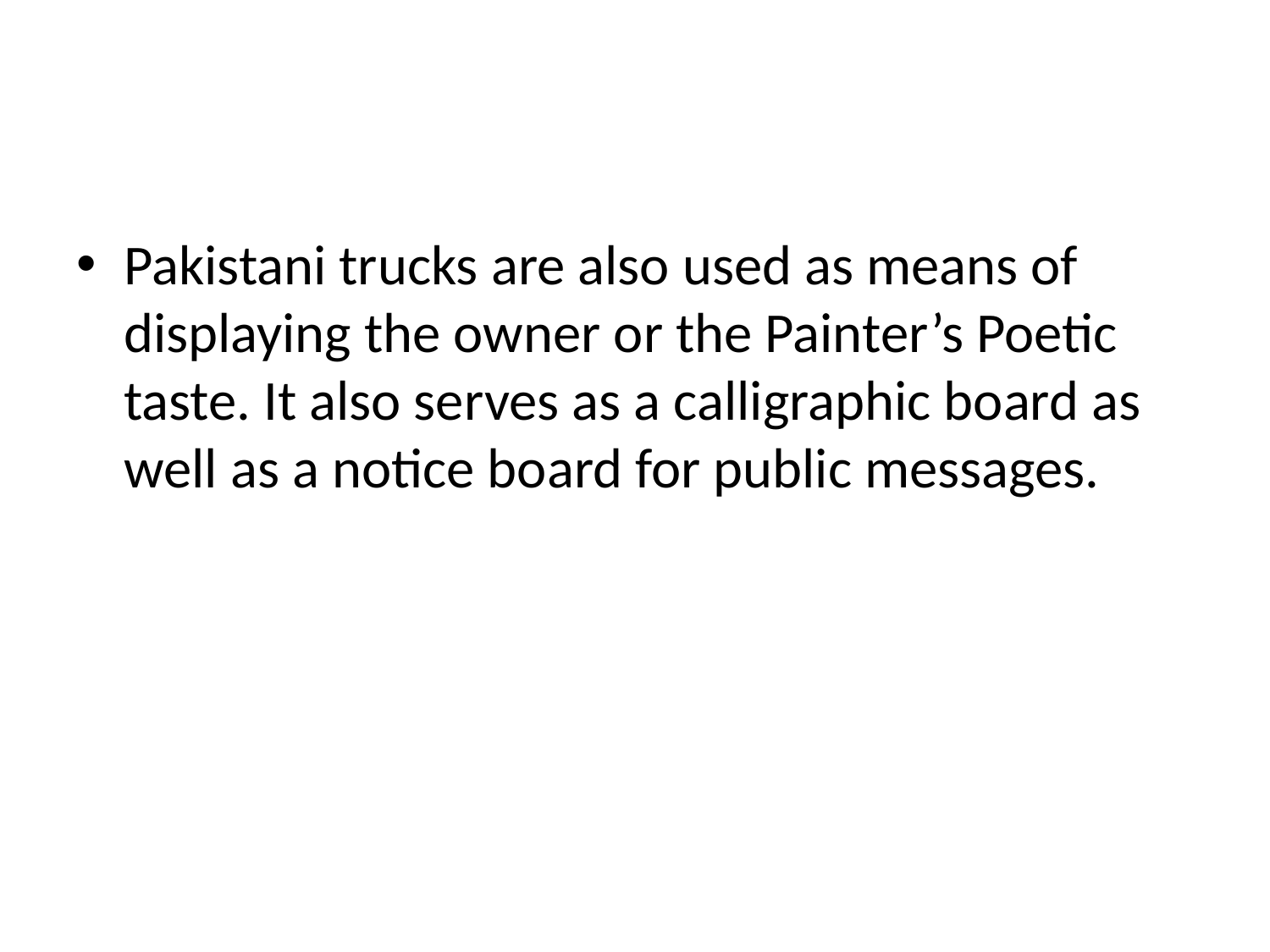

#
Pakistani trucks are also used as means of displaying the owner or the Painter’s Poetic taste. It also serves as a calligraphic board as well as a notice board for public messages.